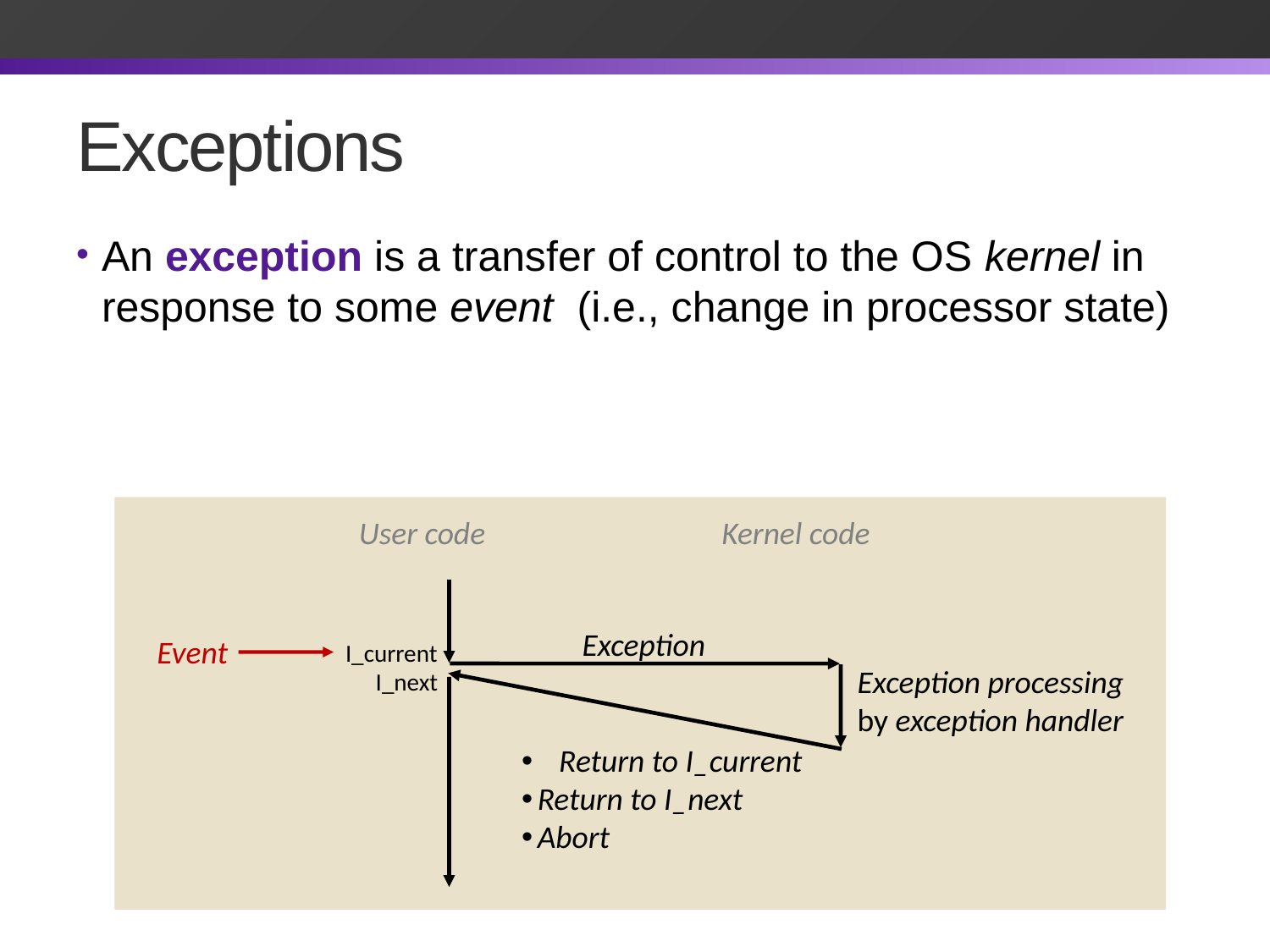

Exceptions
# An exception is a transfer of control to the OS kernel in response to some event  (i.e., change in processor state)

User code
Kernel code

Exception
Event
I_current

Exception processing
by exception handler

I_next

 Return to I_current
Return to I_next
Abort